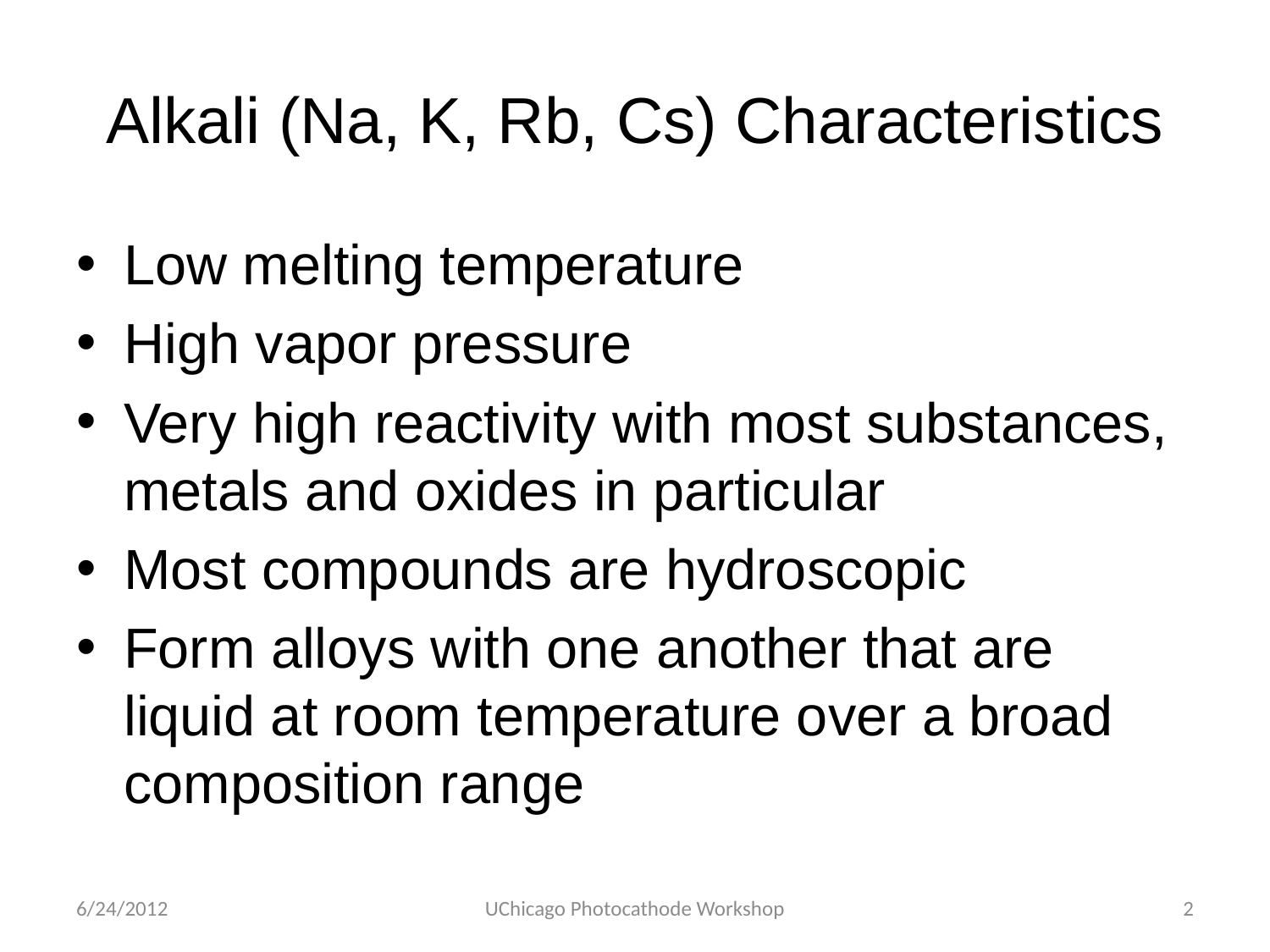

# Alkali (Na, K, Rb, Cs) Characteristics
Low melting temperature
High vapor pressure
Very high reactivity with most substances, metals and oxides in particular
Most compounds are hydroscopic
Form alloys with one another that are liquid at room temperature over a broad composition range
6/24/2012
UChicago Photocathode Workshop
2